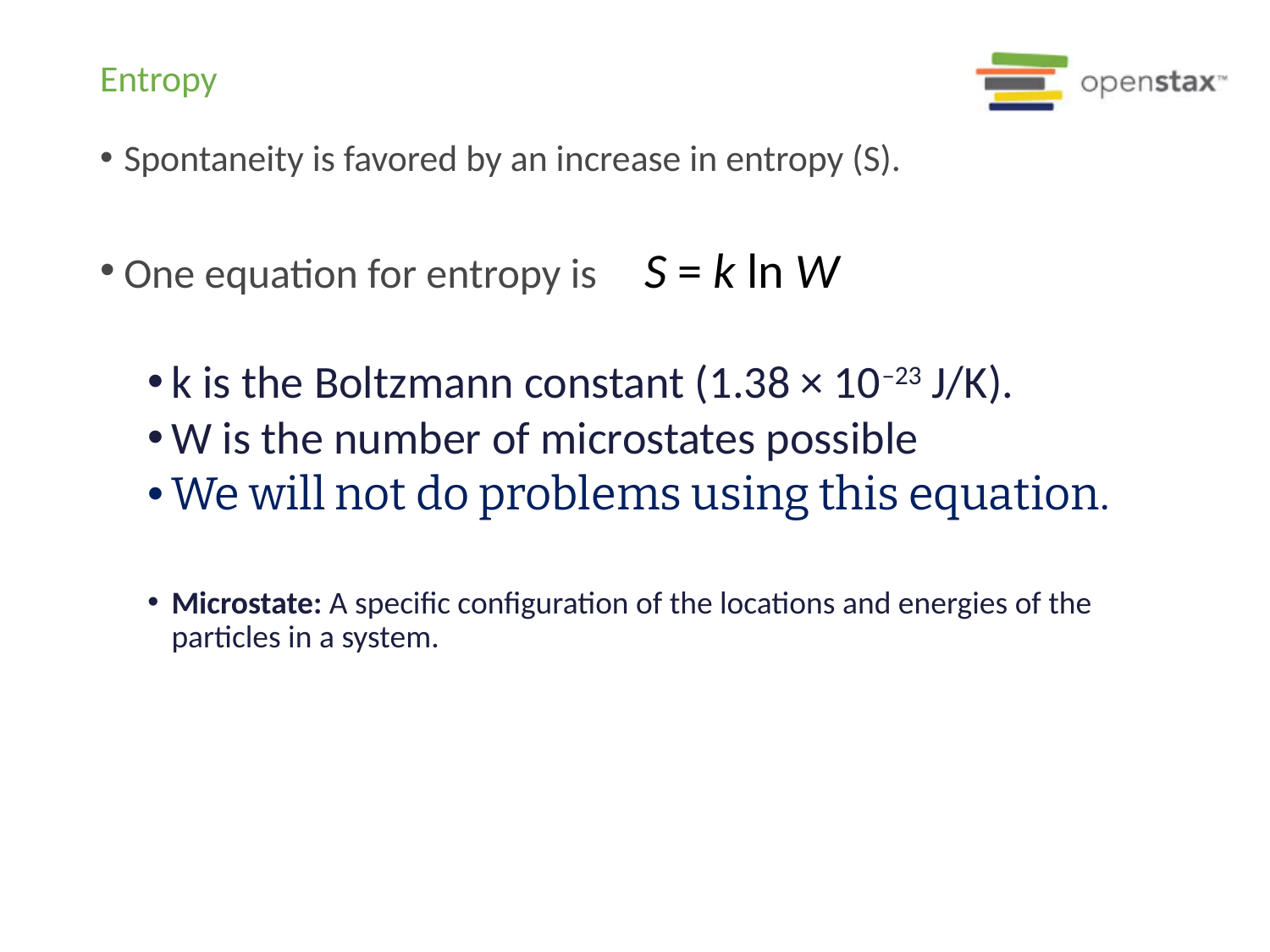

# Entropy
Spontaneity is favored by an increase in entropy (S).

One equation for entropy is     S = k ln W

k is the Boltzmann constant (1.38 × 10–23 J/K).
W is the number of microstates possible
We will not do problems using this equation.

Microstate: A specific configuration of the locations and energies of the particles in a system.